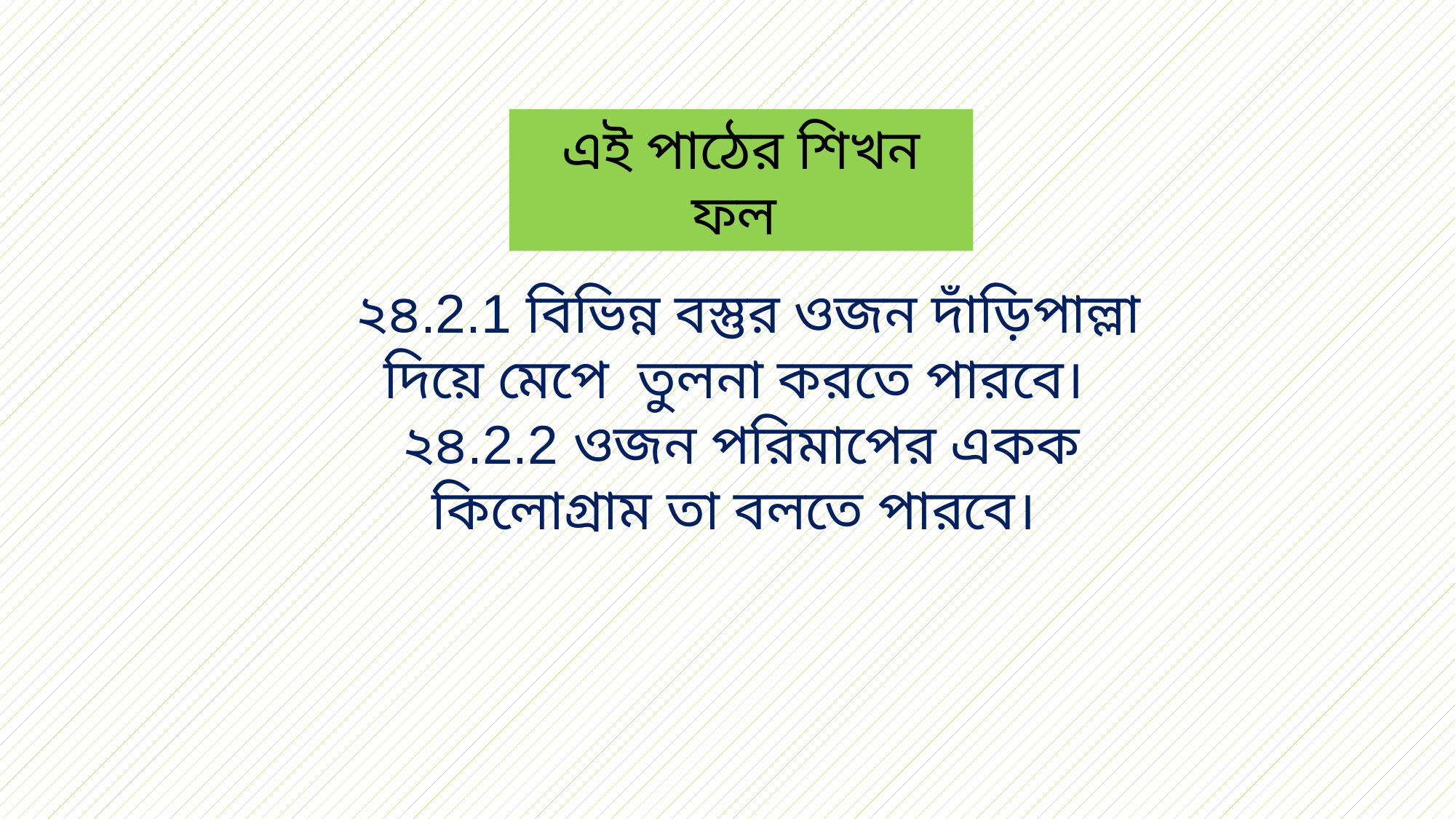

এই পাঠের শিখন ফল
 ২৪.2.1 বিভিন্ন বস্তুর ওজন দাঁড়িপাল্লা দিয়ে মেপে  তুলনা করতে পারবে।
২৪.2.2 ওজন পরিমাপের একক কিলোগ্রাম তা বলতে পারবে।